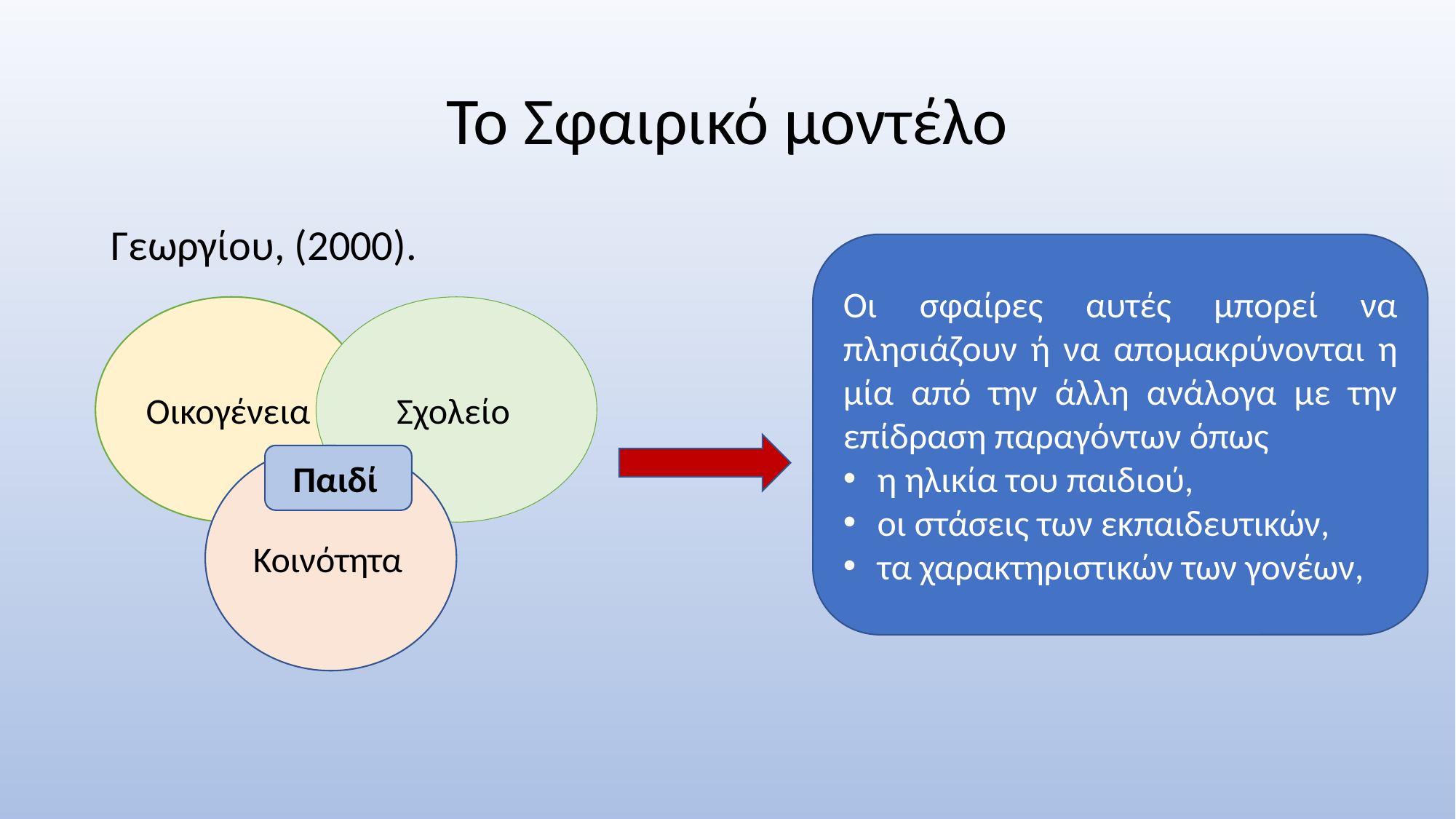

# Το Σφαιρικό μοντέλο
Γεωργίου, (2000).
Οι σφαίρες αυτές μπορεί να πλησιάζουν ή να απομακρύνονται η μία από την άλλη ανάλογα με την επίδραση παραγόντων όπως
η ηλικία του παιδιού,
οι στάσεις των εκπαιδευτικών,
τα χαρακτηριστικών των γονέων,
Οικογένεια
Σχολείο

Κοινότητα
Παιδί